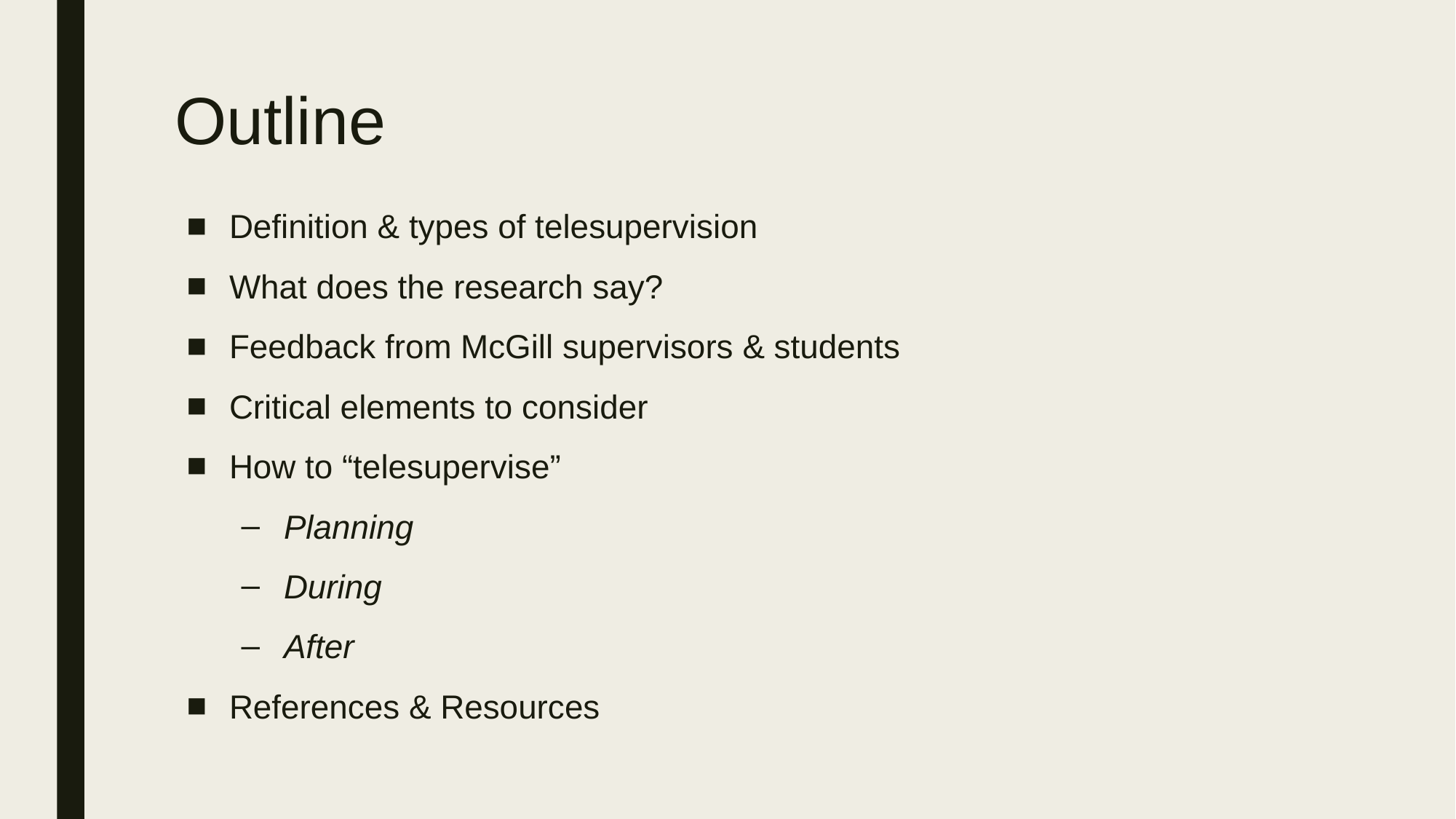

# Outline
Definition & types of telesupervision
What does the research say?
Feedback from McGill supervisors & students
Critical elements to consider
How to “telesupervise”
Planning
During
After
References & Resources